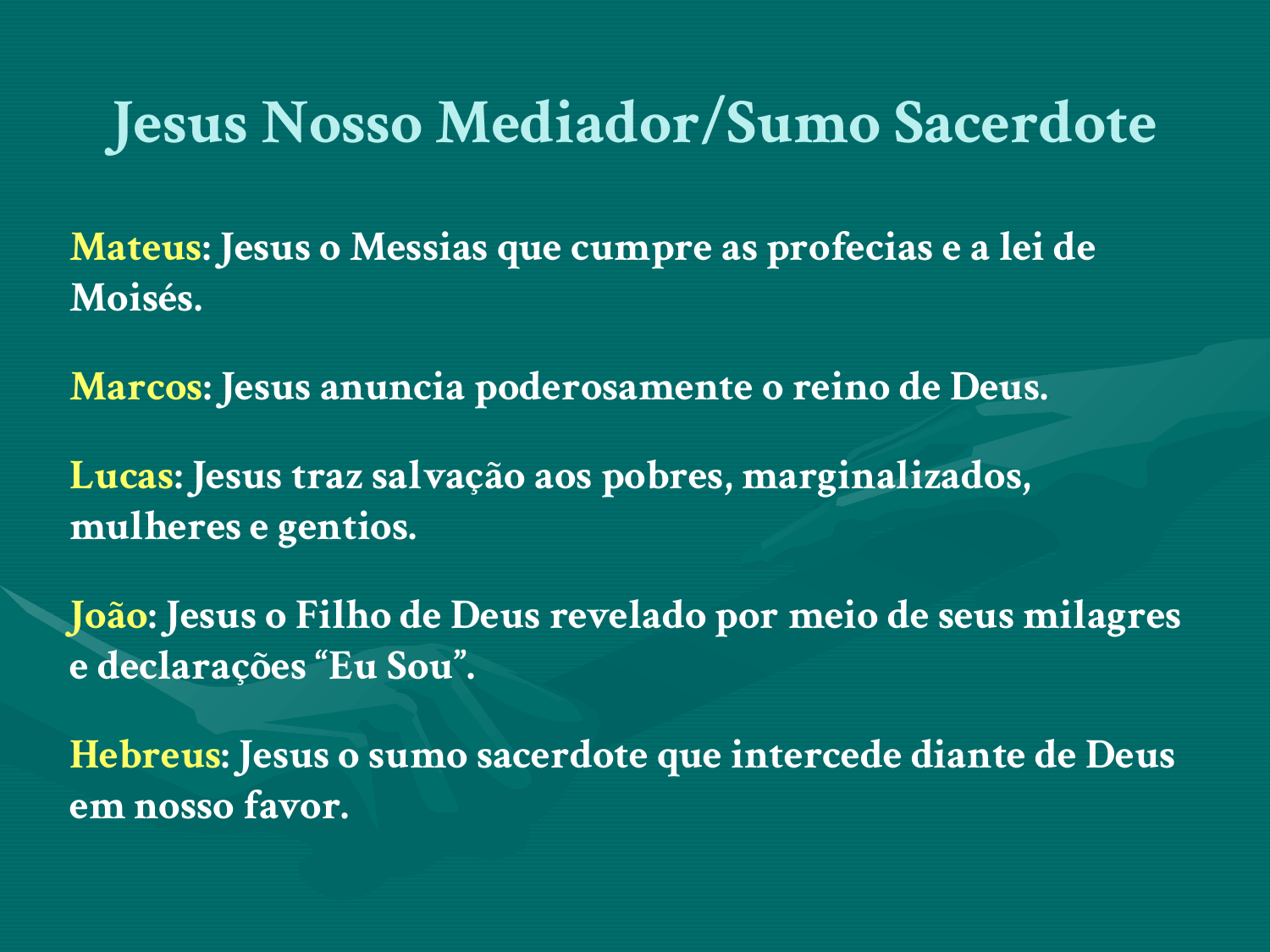

Jesus Nosso Mediador/Sumo Sacerdote
Mateus: Jesus o Messias que cumpre as profecias e a lei de Moisés.

Marcos: Jesus anuncia poderosamente o reino de Deus.

Lucas: Jesus traz salvação aos pobres, marginalizados, mulheres e gentios.

João: Jesus o Filho de Deus revelado por meio de seus milagres e declarações “Eu Sou”.

Hebreus: Jesus o sumo sacerdote que intercede diante de Deus em nosso favor.